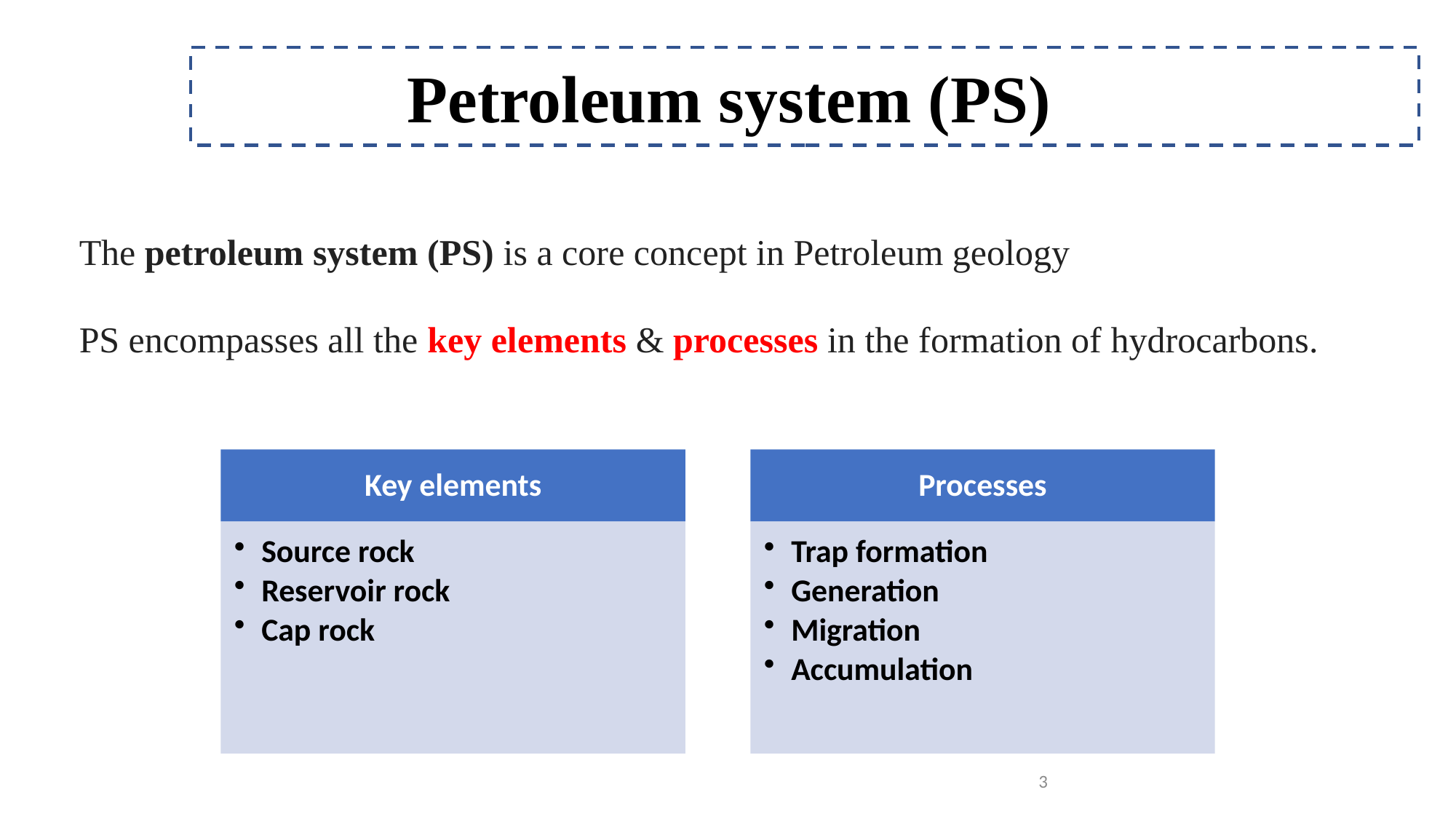

Petroleum system (PS)

The petroleum system (PS) is a core concept in Petroleum geology

PS encompasses all the key elements & processes in the formation of hydrocarbons.

Key elements
Source rock
Reservoir rock
Cap rock
Processes
Trap formation
Generation
Migration
Accumulation

3